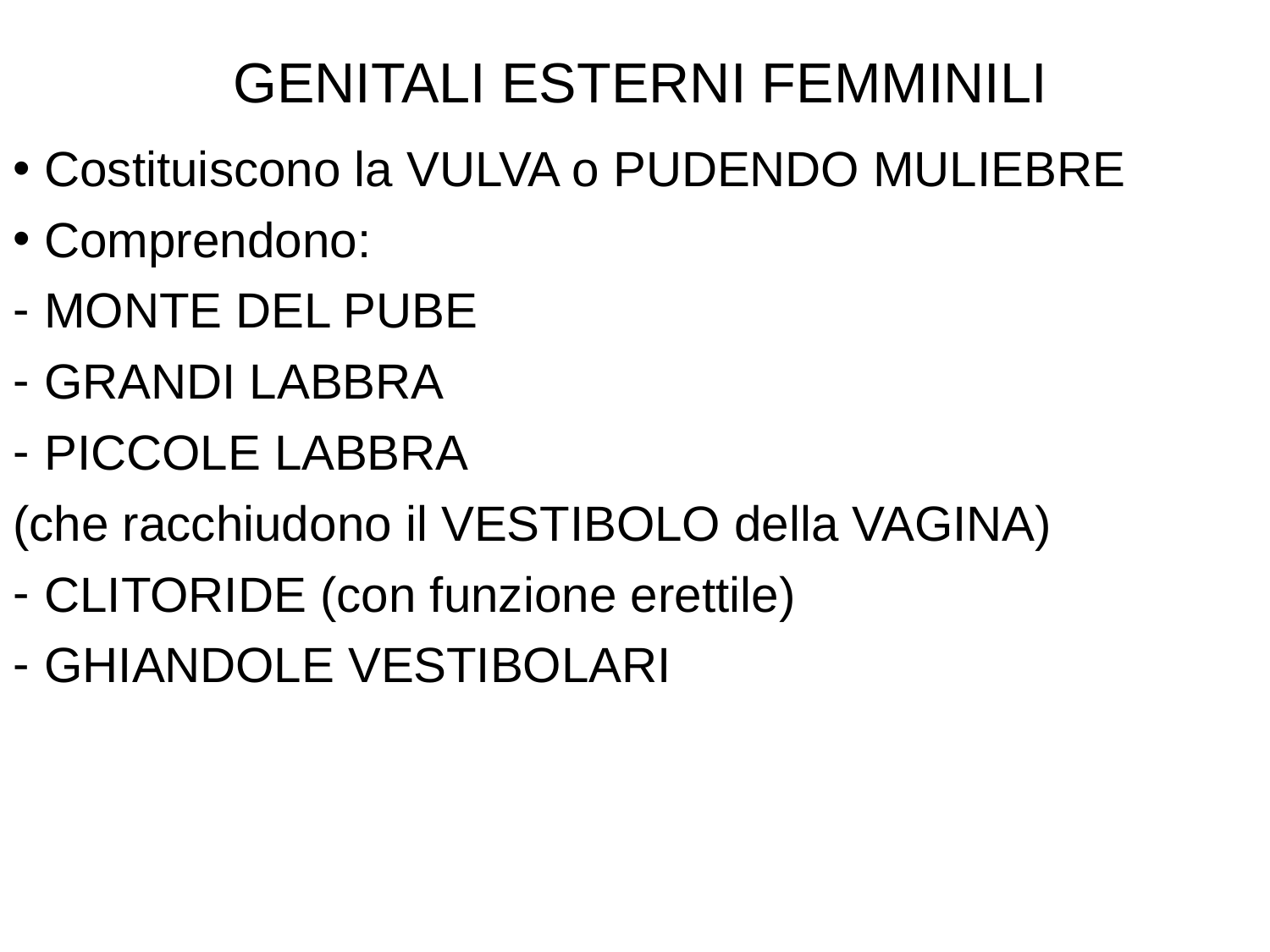

# GENITALI ESTERNI FEMMINILI
Costituiscono la VULVA o PUDENDO MULIEBRE
Comprendono:
MONTE DEL PUBE
GRANDI LABBRA
PICCOLE LABBRA
(che racchiudono il VESTIBOLO della VAGINA)
CLITORIDE (con funzione erettile)
GHIANDOLE VESTIBOLARI